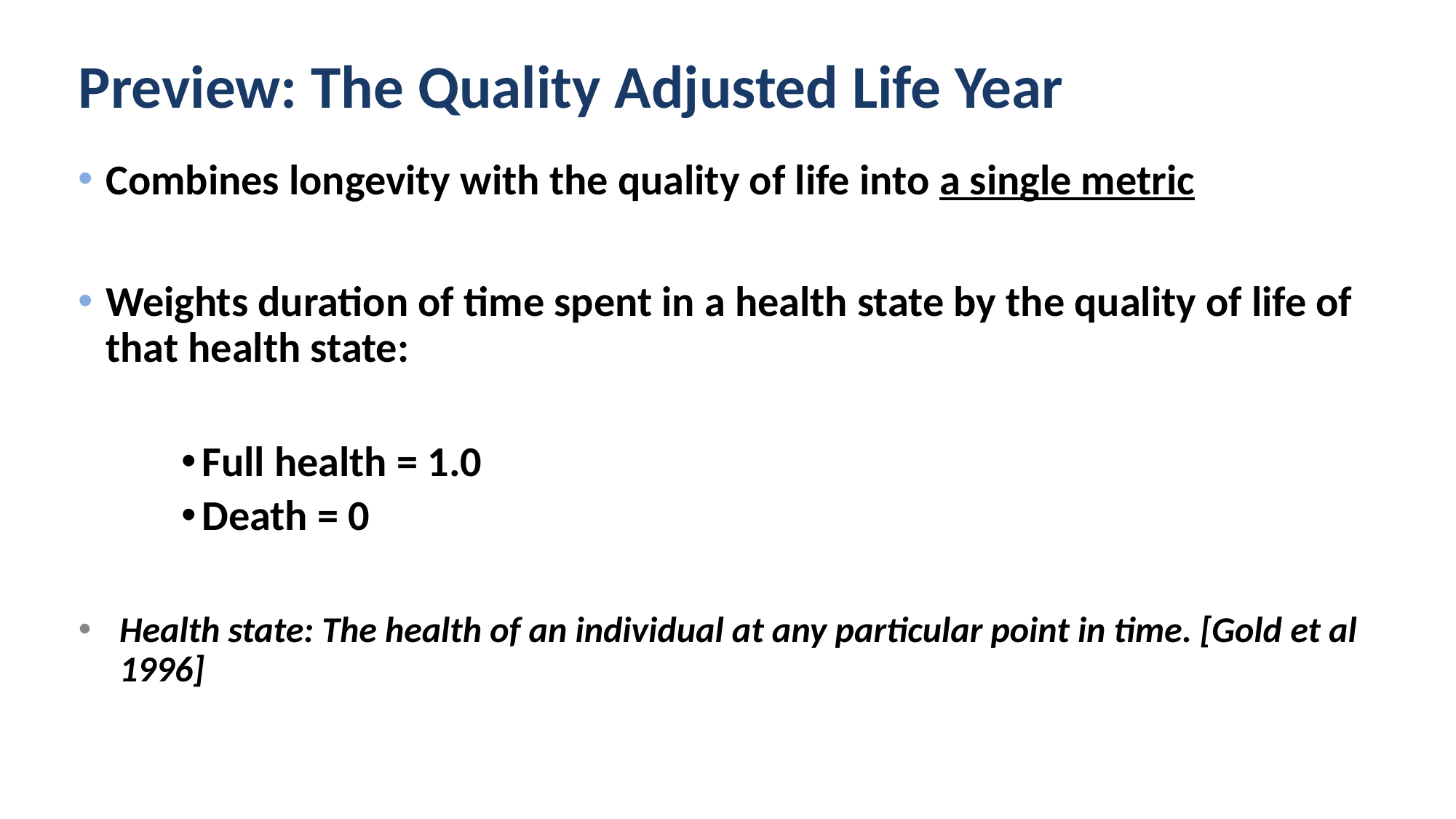

# Preview: The Quality Adjusted Life Year
Combines longevity with the quality of life into a single metric

Weights duration of time spent in a health state by the quality of life of that health state:

Full health = 1.0
Death = 0

Health state: The health of an individual at any particular point in time. [Gold et al 1996]